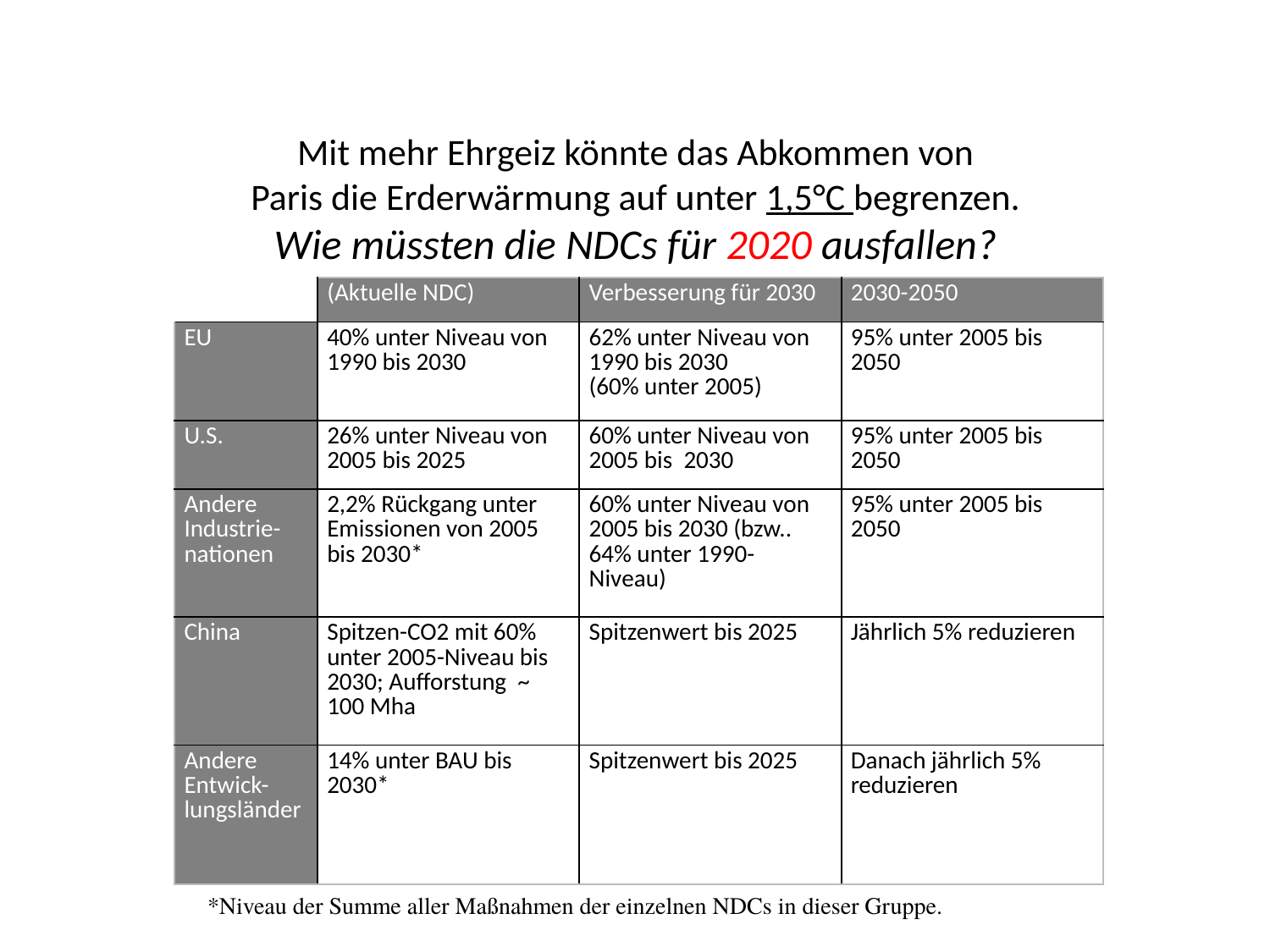

Mit mehr Ehrgeiz könnte das Abkommen von
Paris die Erderwärmung auf unter 1,5°C begrenzen.
Wie müssten die NDCs für 2020 ausfallen?
|  | (Aktuelle NDC) | Verbesserung für 2030 | 2030-2050 |
| --- | --- | --- | --- |
| EU | 40% unter Niveau von 1990 bis 2030 | 62% unter Niveau von 1990 bis 2030 (60% unter 2005) | 95% unter 2005 bis 2050 |
| U.S. | 26% unter Niveau von 2005 bis 2025 | 60% unter Niveau von 2005 bis 2030 | 95% unter 2005 bis 2050 |
| Andere Industrie-nationen | 2,2% Rückgang unter Emissionen von 2005 bis 2030\* | 60% unter Niveau von 2005 bis 2030 (bzw.. 64% unter 1990-Niveau) | 95% unter 2005 bis 2050 |
| China | Spitzen-CO2 mit 60% unter 2005-Niveau bis 2030; Aufforstung ~ 100 Mha | Spitzenwert bis 2025 | Jährlich 5% reduzieren |
| Andere Entwick-lungsländer | 14% unter BAU bis 2030\* | Spitzenwert bis 2025 | Danach jährlich 5% reduzieren |
*Niveau der Summe aller Maßnahmen der einzelnen NDCs in dieser Gruppe.